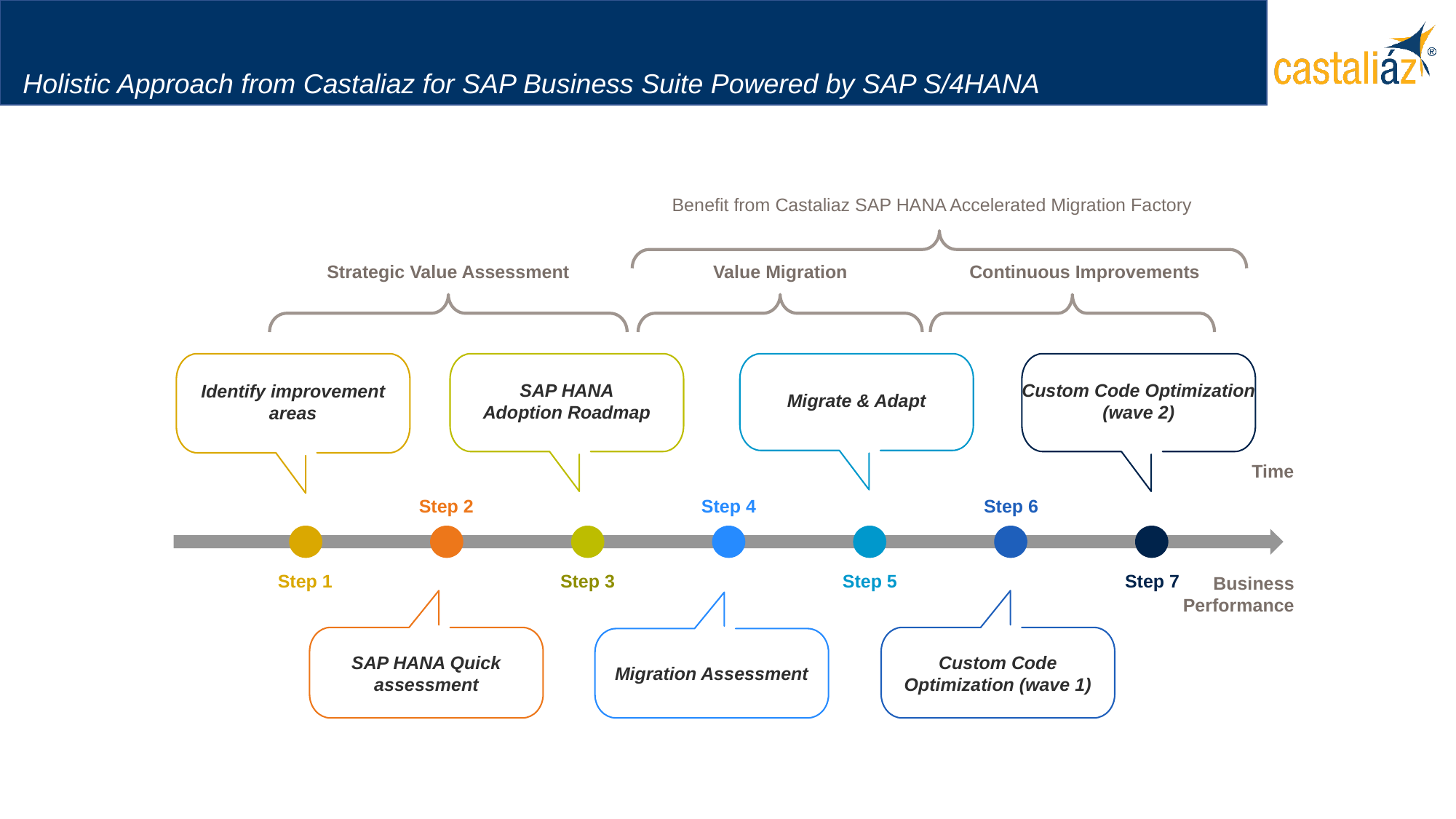

# Holistic Approach from Castaliaz for SAP Business Suite Powered by SAP S/4HANA

Benefit from Castaliaz SAP HANA Accelerated Migration Factory
Strategic Value Assessment
Value Migration
Continuous Improvements
Identify improvement areas
SAP HANA
Adoption Roadmap
Migrate & Adapt
Custom Code Optimization
(wave 2)
Time
Step 2
Step 4
Step 6

Step 1
Step 3
Step 5
Step 7
Business
Performance

SAP HANA Quick assessment
Custom Code Optimization (wave 1)
Migration Assessment